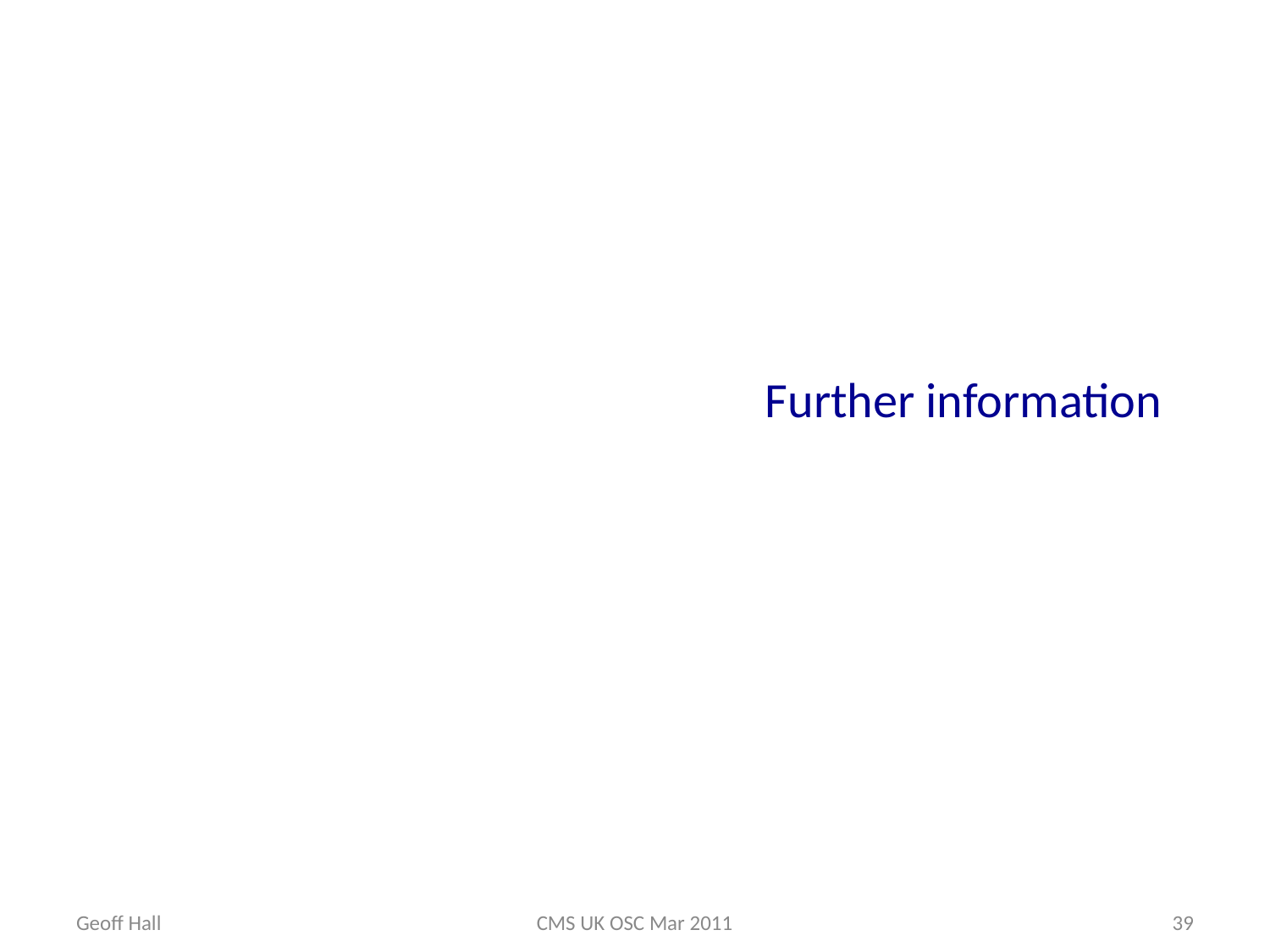

# Further information

Geoff Hall
CMS UK OSC Mar 2011
39